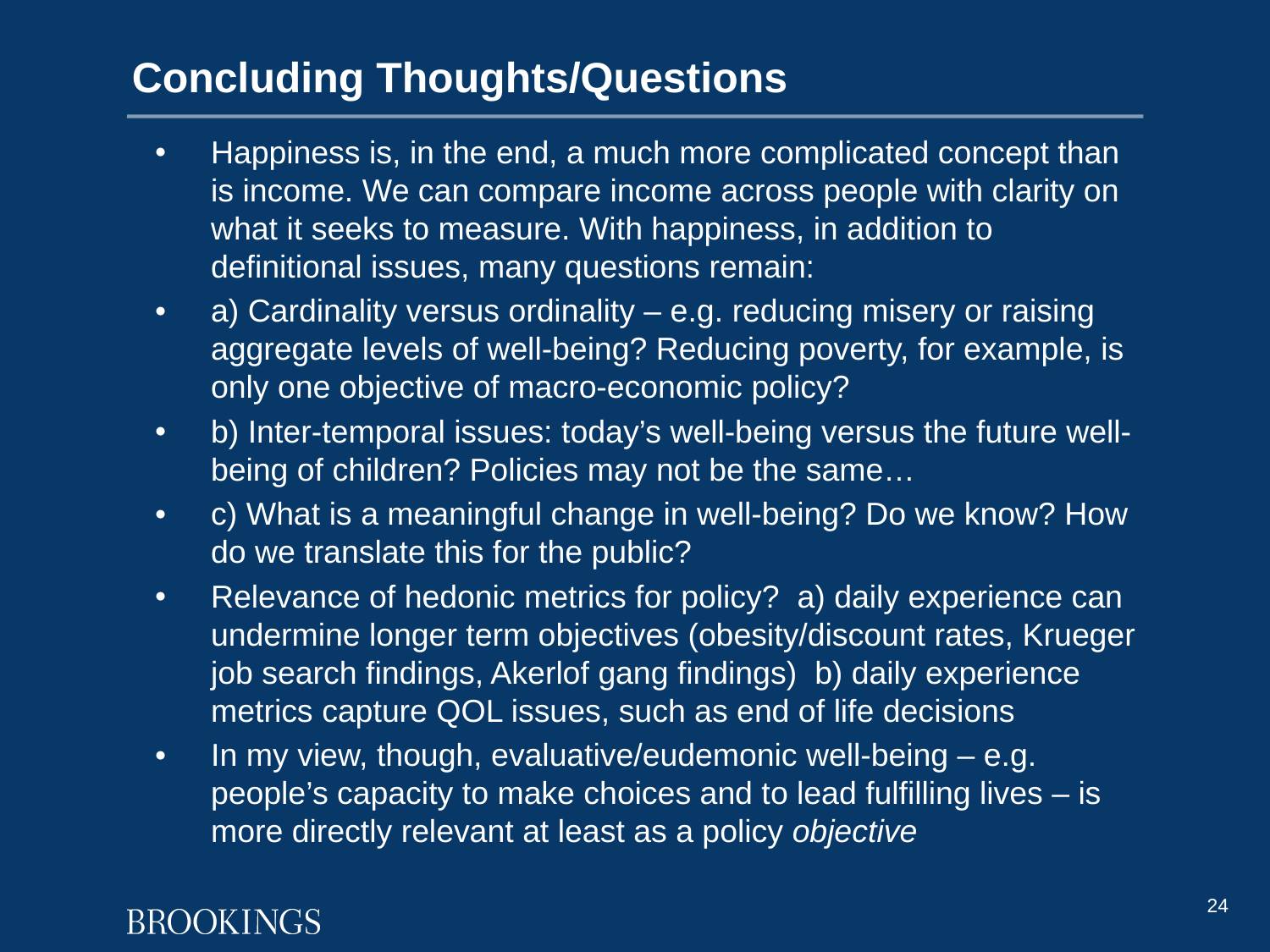

# Concluding Thoughts/Questions
Happiness is, in the end, a much more complicated concept than is income. We can compare income across people with clarity on what it seeks to measure. With happiness, in addition to definitional issues, many questions remain:
a) Cardinality versus ordinality – e.g. reducing misery or raising aggregate levels of well-being? Reducing poverty, for example, is only one objective of macro-economic policy?
b) Inter-temporal issues: today’s well-being versus the future well-being of children? Policies may not be the same…
c) What is a meaningful change in well-being? Do we know? How do we translate this for the public?
Relevance of hedonic metrics for policy?  a) daily experience can undermine longer term objectives (obesity/discount rates, Krueger job search findings, Akerlof gang findings)  b) daily experience metrics capture QOL issues, such as end of life decisions
In my view, though, evaluative/eudemonic well-being – e.g. people’s capacity to make choices and to lead fulfilling lives – is more directly relevant at least as a policy objective